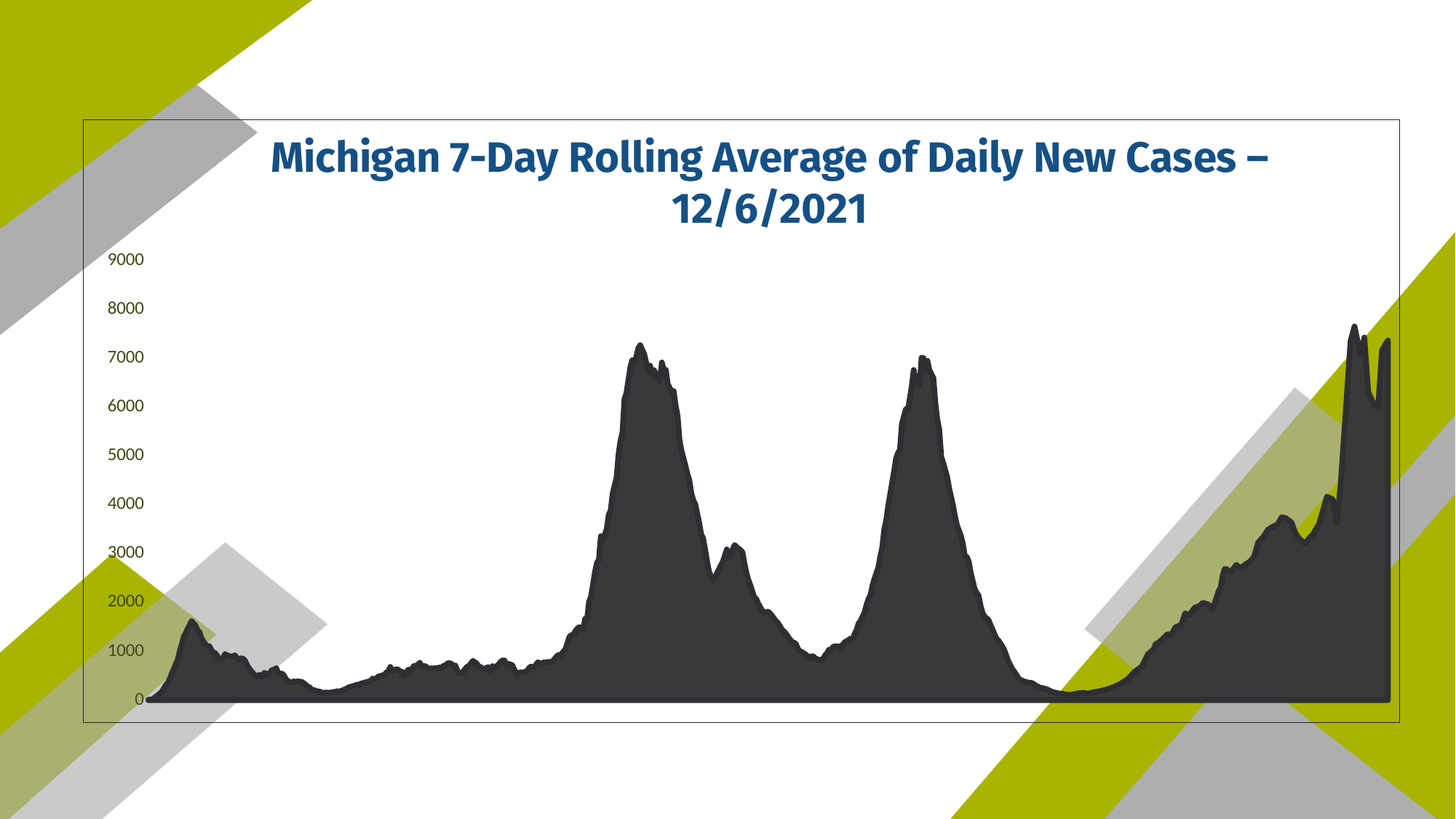

### Chart: Michigan 7-Day Rolling Average of Daily New Cases – 12/6/2021

| Category | Series 1 |
|---|---|
| 43906 | 9.285714285714286 |
| 43907 | 11.142857142857142 |
| 43908 | 15.428571428571429 |
| 43909 | 46.0 |
| 43910 | 74.85714285714286 |
| 43911 | 107.71428571428571 |
| 43912 | 140.28571428571428 |
| 43913 | 180.42857142857142 |
| 43914 | 244.42857142857142 |
| 43915 | 312.14285714285717 |
| 43916 | 360.2857142857143 |
| 43917 | 444.0 |
| 43918 | 551.8571428571429 |
| 43919 | 635.8571428571429 |
| 43920 | 738.5714285714286 |
| 43921 | 832.0 |
| 43922 | 1005.5714285714286 |
| 43923 | 1133.5714285714287 |
| 43924 | 1298.142857142857 |
| 43925 | 1367.857142857143 |
| 43926 | 1461.7142857142858 |
| 43927 | 1531.857142857143 |
| 43928 | 1622.142857142857 |
| 43929 | 1573.142857142857 |
| 43930 | 1530.4285714285713 |
| 43931 | 1434.142857142857 |
| 43932 | 1395.4285714285713 |
| 43933 | 1274.2857142857142 |
| 43934 | 1202.0 |
| 43935 | 1147.2857142857142 |
| 43936 | 1101.857142857143 |
| 43937 | 1108.4285714285713 |
| 43938 | 1034.2857142857142 |
| 43939 | 971.1428571428571 |
| 43940 | 969.4285714285714 |
| 43941 | 909.2857142857143 |
| 43942 | 852.2857142857143 |
| 43943 | 843.8571428571429 |
| 43944 | 861.1428571428571 |
| 43945 | 945.4285714285714 |
| 43946 | 916.0 |
| 43947 | 907.7142857142857 |
| 43948 | 887.1428571428571 |
| 43949 | 899.2857142857143 |
| 43950 | 919.0 |
| 43951 | 869.7142857142857 |
| 43952 | 817.8571428571429 |
| 43953 | 857.7142857142857 |
| 43954 | 853.7142857142857 |
| 43955 | 820.0 |
| 43956 | 733.5714285714286 |
| 43957 | 665.0 |
| 43958 | 609.5714285714286 |
| 43959 | 565.7142857142857 |
| 43960 | 507.0 |
| 43961 | 483.42857142857144 |
| 43962 | 514.5714285714286 |
| 43963 | 517.7142857142857 |
| 43964 | 476.7142857142857 |
| 43965 | 562.2857142857143 |
| 43966 | 536.1428571428571 |
| 43967 | 535.4285714285714 |
| 43968 | 572.0 |
| 43969 | 623.2857142857143 |
| 43970 | 618.4285714285714 |
| 43971 | 659.7142857142857 |
| 43972 | 561.1428571428571 |
| 43973 | 547.7142857142857 |
| 43974 | 544.1428571428571 |
| 43975 | 505.2857142857143 |
| 43976 | 423.7142857142857 |
| 43977 | 393.42857142857144 |
| 43978 | 371.2857142857143 |
| 43979 | 357.7142857142857 |
| 43980 | 386.85714285714283 |
| 43981 | 367.2857142857143 |
| 43982 | 388.2857142857143 |
| 43983 | 378.7142857142857 |
| 43984 | 375.2857142857143 |
| 43985 | 346.7142857142857 |
| 43986 | 318.14285714285717 |
| 43987 | 272.0 |
| 43988 | 266.42857142857144 |
| 43989 | 210.42857142857142 |
| 43990 | 209.57142857142858 |
| 43991 | 196.57142857142858 |
| 43992 | 177.57142857142858 |
| 43993 | 179.28571428571428 |
| 43994 | 156.57142857142858 |
| 43995 | 150.28571428571428 |
| 43996 | 160.0 |
| 43997 | 152.14285714285714 |
| 43998 | 154.57142857142858 |
| 43999 | 159.28571428571428 |
| 44000 | 160.28571428571428 |
| 44001 | 172.57142857142858 |
| 44002 | 183.28571428571428 |
| 44003 | 177.14285714285714 |
| 44004 | 192.14285714285714 |
| 44005 | 205.85714285714286 |
| 44006 | 222.85714285714286 |
| 44007 | 241.14285714285714 |
| 44008 | 266.57142857142856 |
| 44009 | 275.0 |
| 44010 | 290.14285714285717 |
| 44011 | 298.2857142857143 |
| 44012 | 320.0 |
| 44013 | 311.2857142857143 |
| 44014 | 338.42857142857144 |
| 44015 | 348.57142857142856 |
| 44016 | 360.57142857142856 |
| 44017 | 373.57142857142856 |
| 44018 | 382.2857142857143 |
| 44019 | 393.85714285714283 |
| 44020 | 443.57142857142856 |
| 44021 | 429.7142857142857 |
| 44022 | 451.42857142857144 |
| 44023 | 487.85714285714283 |
| 44024 | 494.57142857142856 |
| 44025 | 507.0 |
| 44026 | 525.5714285714286 |
| 44027 | 565.7142857142857 |
| 44028 | 594.1428571428571 |
| 44029 | 680.8571428571429 |
| 44030 | 604.5714285714286 |
| 44031 | 617.8571428571429 |
| 44032 | 632.8571428571429 |
| 44033 | 631.2857142857143 |
| 44034 | 578.7142857142857 |
| 44035 | 586.4285714285714 |
| 44036 | 497.14285714285717 |
| 44037 | 542.5714285714286 |
| 44038 | 622.2857142857143 |
| 44039 | 622.1428571428571 |
| 44040 | 635.8571428571429 |
| 44041 | 703.4285714285714 |
| 44042 | 705.7142857142857 |
| 44043 | 725.7142857142857 |
| 44044 | 768.2857142857143 |
| 44045 | 680.4285714285714 |
| 44046 | 697.0 |
| 44047 | 696.2857142857143 |
| 44048 | 647.8571428571429 |
| 44049 | 648.8571428571429 |
| 44050 | 652.8571428571429 |
| 44051 | 647.5714285714286 |
| 44052 | 660.1428571428571 |
| 44053 | 653.4285714285714 |
| 44054 | 672.2857142857143 |
| 44055 | 652.2857142857143 |
| 44056 | 709.2857142857143 |
| 44057 | 707.2857142857143 |
| 44058 | 752.5714285714286 |
| 44059 | 759.8571428571429 |
| 44060 | 746.7142857142857 |
| 44061 | 701.1428571428571 |
| 44062 | 712.7142857142857 |
| 44063 | 612.4285714285714 |
| 44064 | 561.5714285714286 |
| 44065 | 552.7142857142857 |
| 44066 | 581.7142857142857 |
| 44067 | 639.2857142857143 |
| 44068 | 682.4285714285714 |
| 44069 | 705.7142857142857 |
| 44070 | 754.1428571428571 |
| 44071 | 804.0 |
| 44072 | 779.1428571428571 |
| 44073 | 746.4285714285714 |
| 44074 | 686.8571428571429 |
| 44075 | 678.1428571428571 |
| 44076 | 644.2857142857143 |
| 44077 | 633.8571428571429 |
| 44078 | 668.2857142857143 |
| 44079 | 676.7142857142857 |
| 44080 | 599.7142857142857 |
| 44081 | 700.4285714285714 |
| 44082 | 660.8571428571429 |
| 44083 | 697.8571428571429 |
| 44084 | 732.0 |
| 44085 | 779.2857142857143 |
| 44086 | 815.0 |
| 44087 | 815.0 |
| 44088 | 727.5714285714286 |
| 44089 | 746.1428571428571 |
| 44090 | 731.4285714285714 |
| 44091 | 717.8571428571429 |
| 44092 | 629.5714285714286 |
| 44093 | 543.1428571428571 |
| 44094 | 543.1428571428571 |
| 44095 | 575.1428571428571 |
| 44096 | 565.5714285714286 |
| 44097 | 569.1428571428571 |
| 44098 | 591.0 |
| 44099 | 624.4285714285714 |
| 44100 | 684.1428571428571 |
| 44101 | 684.1428571428571 |
| 44102 | 667.8571428571429 |
| 44103 | 724.1428571428571 |
| 44104 | 774.0 |
| 44105 | 761.0 |
| 44106 | 739.7142857142857 |
| 44107 | 776.4285714285714 |
| 44108 | 776.4285714285714 |
| 44109 | 783.4285714285714 |
| 44110 | 784.1428571428571 |
| 44111 | 778.7142857142857 |
| 44112 | 822.4285714285714 |
| 44113 | 867.4285714285714 |
| 44114 | 919.4285714285714 |
| 44115 | 919.4285714285714 |
| 44116 | 948.1428571428571 |
| 44117 | 995.8571428571429 |
| 44118 | 1044.857142857143 |
| 44119 | 1163.857142857143 |
| 44120 | 1295.2857142857142 |
| 44121 | 1333.7142857142858 |
| 44122 | 1333.7142857142858 |
| 44123 | 1412.4285714285713 |
| 44124 | 1462.29 |
| 44125 | 1496.29 |
| 44126 | 1473.86 |
| 44127 | 1446.86 |
| 44128 | 1667.86 |
| 44129 | 1667.86 |
| 44130 | 2014.43 |
| 44131 | 2126.0 |
| 44132 | 2365.14 |
| 44133 | 2622.57 |
| 44134 | 2814.29 |
| 44135 | 2879.14 |
| 44136 | 3358.29 |
| 44137 | 3283.14 |
| 44138 | 3388.71 |
| 44139 | 3507.29 |
| 44140 | 3798.0 |
| 44141 | 3883.0 |
| 44142 | 4230.57 |
| 44143 | 4395.0 |
| 44144 | 4559.29 |
| 44145 | 5040.29 |
| 44146 | 5312.71 |
| 44147 | 5488.43 |
| 44148 | 6167.43 |
| 44149 | 6288.43 |
| 44150 | 6556.43 |
| 44151 | 6824.57 |
| 44152 | 6965.29 |
| 44153 | 6931.57 |
| 44154 | 7024.71 |
| 44155 | 7205.14 |
| 44156 | 7270.29 |
| 44157 | 7181.0 |
| 44158 | 7091.57 |
| 44159 | 6924.71 |
| 44160 | 6710.57 |
| 44161 | 6851.86 |
| 44162 | 6680.71 |
| 44163 | 6759.57 |
| 44164 | 6682.14 |
| 44165 | 6604.71 |
| 44166 | 6533.71 |
| 44167 | 6916.86 |
| 44168 | 6752.86 |
| 44169 | 6768.29 |
| 44170 | 6471.71 |
| 44171 | 6394.71 |
| 44172 | 6317.71 |
| 44173 | 6334.29 |
| 44174 | 6041.43 |
| 44175 | 5827.71 |
| 44176 | 5323.142857142857 |
| 44177 | 5106.285714285715 |
| 44178 | 4953.0 |
| 44179 | 4799.857142857143 |
| 44180 | 4631.428571428572 |
| 44181 | 4507.428571428572 |
| 44182 | 4234.142857142857 |
| 44183 | 4094.5714285714284 |
| 44184 | 4010.285714285714 |
| 44185 | 3820.714285714286 |
| 44186 | 3631.1428571428573 |
| 44187 | 3395.714285714286 |
| 44188 | 3310.8571428571427 |
| 44189 | 3085.5714285714284 |
| 44190 | 2838.0 |
| 44191 | 2631.0 |
| 44192 | 2537.4285714285716 |
| 44193 | 2443.5714285714284 |
| 44194 | 2491.0 |
| 44195 | 2602.29 |
| 44196 | 2680.43 |
| 44197 | 2758.71 |
| 44198 | 2837.0 |
| 44199 | 2962.0 |
| 44200 | 3087.29 |
| 44201 | 2926.86 |
| 44202 | 2941.71 |
| 44203 | 3087.57 |
| 44204 | 3177.57 |
| 44205 | 3136.29 |
| 44206 | 3103.86 |
| 44207 | 3071.29 |
| 44208 | 3028.86 |
| 44209 | 2795.71 |
| 44210 | 2607.57 |
| 44211 | 2460.86 |
| 44212 | 2350.29 |
| 44213 | 2229.43 |
| 44214 | 2108.57 |
| 44215 | 2072.0 |
| 44216 | 1977.29 |
| 44217 | 1901.14 |
| 44218 | 1838.14 |
| 44219 | 1790.86 |
| 44220 | 1802.71 |
| 44221 | 1814.71 |
| 44222 | 1777.29 |
| 44223 | 1727.29 |
| 44224 | 1672.57 |
| 44225 | 1617.86 |
| 44226 | 1583.14 |
| 44227 | 1515.71 |
| 44228 | 1448.14 |
| 44229 | 1409.14 |
| 44230 | 1366.57 |
| 44231 | 1306.0 |
| 44232 | 1249.57 |
| 44233 | 1201.0 |
| 44234 | 1179.71 |
| 44235 | 1158.57 |
| 44236 | 1067.14 |
| 44237 | 1000.29 |
| 44238 | 989.71 |
| 44239 | 963.14 |
| 44240 | 939.43 |
| 44241 | 903.43 |
| 44242 | 867.43 |
| 44243 | 897.7142857142857 |
| 44244 | 901.1428571428571 |
| 44245 | 844.5714285714286 |
| 44246 | 844.5714285714286 |
| 44247 | 813.5714285714286 |
| 44248 | 829.2857142857143 |
| 44249 | 844.8571428571429 |
| 44250 | 922.1428571428571 |
| 44251 | 965.8571428571429 |
| 44252 | 1037.2857142857142 |
| 44253 | 1020.1428571428571 |
| 44254 | 1094.5714285714287 |
| 44255 | 1100.5714285714287 |
| 44256 | 1106.7142857142858 |
| 44257 | 1071.14 |
| 44258 | 1112.71 |
| 44259 | 1132.43 |
| 44260 | 1191.43 |
| 44261 | 1210.43 |
| 44262 | 1238.43 |
| 44263 | 1266.29 |
| 44264 | 1250.14 |
| 44265 | 1361.57 |
| 44266 | 1442.29 |
| 44267 | 1573.29 |
| 44268 | 1626.14 |
| 44269 | 1710.57 |
| 44270 | 1795.14 |
| 44271 | 1951.43 |
| 44272 | 2072.57 |
| 44273 | 2149.43 |
| 44274 | 2339.0 |
| 44275 | 2482.0 |
| 44277 | 2718.86 |
| 44278 | 2937.57 |
| 44279 | 3121.86 |
| 44280 | 3492.57 |
| 44281 | 3678.29 |
| 44282 | 3965.43 |
| 44283 | 4208.43 |
| 44284 | 4451.29 |
| 44285 | 4679.57 |
| 44286 | 4944.86 |
| 44287 | 5060.86 |
| 44288 | 5127.71 |
| 44289 | 5662.43 |
| 44290 | 5811.71 |
| 44291 | 5961.14 |
| 44292 | 5930.71 |
| 44293 | 6174.14 |
| 44294 | 6428.86 |
| 44295 | 6762.57 |
| 44296 | 6545.29 |
| 44297 | 6501.14 |
| 44298 | 6456.86 |
| 44299 | 7014.43 |
| 44300 | 7005.86 |
| 44301 | 6789.29 |
| 44302 | 6949.43 |
| 44303 | 6754.86 |
| 44304 | 6676.29 |
| 44305 | 6597.71 |
| 44306 | 6082.29 |
| 44307 | 5743.57 |
| 44308 | 5538.43 |
| 44309 | 4977.86 |
| 44310 | 4859.0 |
| 44311 | 4712.57 |
| 44312 | 4566.14 |
| 44313 | 4340.0 |
| 44314 | 4166.14 |
| 44315 | 3989.0 |
| 44316 | 3761.71 |
| 44317 | 3580.71 |
| 44318 | 3474.29 |
| 44319 | 3368.0 |
| 44320 | 3203.86 |
| 44321 | 2949.29 |
| 44322 | 2933.71 |
| 44323 | 2836.29 |
| 44324 | 2606.86 |
| 44325 | 2441.29 |
| 44326 | 2275.57 |
| 44327 | 2199.14 |
| 44328 | 2139.43 |
| 44329 | 1931.29 |
| 44330 | 1789.57 |
| 44331 | 1713.0 |
| 44332 | 1678.29 |
| 44333 | 1643.57 |
| 44334 | 1540.57 |
| 44335 | 1453.29 |
| 44336 | 1355.43 |
| 44337 | 1264.86 |
| 44338 | 1225.43 |
| 44339 | 1164.57 |
| 44340 | 1103.71 |
| 44341 | 1027.71 |
| 44342 | 919.0 |
| 44343 | 800.43 |
| 44344 | 726.43 |
| 44345 | 645.29 |
| 44346 | 587.86 |
| 44347 | 530.43 |
| 44348 | 465.86 |
| 44349 | 411.71 |
| 44350 | 407.14 |
| 44351 | 383.14 |
| 44352 | 375.0 |
| 44353 | 364.0 |
| 44354 | 352.86 |
| 44355 | 353.71 |
| 44356 | 330.43 |
| 44357 | 300.57 |
| 44358 | 282.29 |
| 44359 | 255.14 |
| 44360 | 249.29 |
| 44361 | 243.57 |
| 44362 | 227.71 |
| 44363 | 216.57 |
| 44364 | 198.14 |
| 44365 | 175.86 |
| 44366 | 163.14 |
| 44367 | 154.57 |
| 44368 | 146.0 |
| 44369 | 133.0 |
| 44370 | 132.29 |
| 44371 | 129.57 |
| 44372 | 112.14 |
| 44373 | 111.43 |
| 44374 | 110.71 |
| 44375 | 109.86 |
| 44376 | 121.57 |
| 44377 | 124.57 |
| 44378 | 135.29 |
| 44379 | 144.0 |
| 44380 | 144.71 |
| 44381 | 145.43 |
| 44382 | 146.43 |
| 44383 | 137.43 |
| 44384 | 141.57 |
| 44385 | 141.0 |
| 44386 | 158.57 |
| 44387 | 166.14 |
| 44388 | 173.71 |
| 44389 | 181.14 |
| 44390 | 188.86 |
| 44391 | 198.86 |
| 44392 | 208.86 |
| 44393 | 218.71 |
| 44394 | 232.29 |
| 44395 | 245.86 |
| 44396 | 259.53 |
| 44397 | 272.71 |
| 44398 | 292.43 |
| 44399 | 312.14 |
| 44400 | 331.86 |
| 44401 | 358.0 |
| 44402 | 384.14 |
| 44403 | 410.29 |
| 44404 | 436.71 |
| 44405 | 482.14 |
| 44406 | 527.57 |
| 44407 | 573.14 |
| 44408 | 603.29 |
| 44409 | 633.43 |
| 44410 | 663.57 |
| 44411 | 693.57 |
| 44412 | 775.0 |
| 44413 | 856.43 |
| 44414 | 937.86 |
| 44415 | 974.29 |
| 44416 | 1010.86 |
| 44417 | 1047.43 |
| 44418 | 1153.29 |
| 44419 | 1163.71 |
| 44420 | 1198.57 |
| 44421 | 1233.29 |
| 44422 | 1273.14 |
| 44423 | 1312.86 |
| 44424 | 1352.43 |
| 44425 | 1345.57 |
| 44426 | 1338.71 |
| 44427 | 1415.0 |
| 44428 | 1491.57 |
| 44429 | 1508.86 |
| 44430 | 1526.29 |
| 44431 | 1543.86 |
| 44432 | 1660.71 |
| 44433 | 1777.57 |
| 44434 | 1760.57 |
| 44435 | 1743.43 |
| 44436 | 1795.86 |
| 44437 | 1848.14 |
| 44438 | 1900.57 |
| 44439 | 1912.57 |
| 44440 | 1924.57 |
| 44441 | 1959.57 |
| 44442 | 1994.57 |
| 44443 | 1981.14 |
| 44444 | 1967.57 |
| 44445 | 1953.86 |
| 44446 | 1858.29 |
| 44447 | 1875.71 |
| 44448 | 1993.29 |
| 44449 | 2110.86 |
| 44450 | 2240.14 |
| 44451 | 2304.86 |
| 44452 | 2551.14 |
| 44453 | 2684.43 |
| 44454 | 2684.43 |
| 44455 | 2650.29 |
| 44456 | 2616.14 |
| 44457 | 2668.14 |
| 44458 | 2720.14 |
| 44459 | 2772.14 |
| 44460 | 2734.71 |
| 44461 | 2697.14 |
| 44462 | 2730.43 |
| 44463 | 2763.57 |
| 44464 | 2789.57 |
| 44465 | 2815.71 |
| 44466 | 2841.86 |
| 44467 | 2891.29 |
| 44468 | 2940.86 |
| 44469 | 3082.14 |
| 44470 | 3223.43 |
| 44471 | 3269.71 |
| 44472 | 3315.86 |
| 44473 | 3362.14 |
| 44474 | 3426.57 |
| 44475 | 3490.86 |
| 44476 | 3515.86 |
| 44477 | 3541.0 |
| 44478 | 3561.57 |
| 44479 | 3582.29 |
| 44480 | 3602.86 |
| 44481 | 3674.0 |
| 44482 | 3745.29 |
| 44483 | 3737.29 |
| 44484 | 3729.29 |
| 44485 | 3698.86 |
| 44486 | 3668.29 |
| 44487 | 3637.71 |
| 44488 | 3526.14 |
| 44489 | 3414.43 |
| 44490 | 3357.86 |
| 44491 | 3301.29 |
| 44492 | 3270.71 |
| 44493 | 3240.29 |
| 44494 | 3209.86 |
| 44495 | 3264.0 |
| 44496 | 3318.29 |
| 44497 | 3359.29 |
| 44498 | 3400.14 |
| 44499 | 3469.57 |
| 44500 | 3539.0 |
| 44501 | 3608.43 |
| 44502 | 3744.0 |
| 44503 | 3879.43 |
| 44504 | 4023.43 |
| 44505 | 4167.43 |
| 44506 | 4148.29 |
| 44507 | 4129.14 |
| 44508 | 4110.0 |
| 44509 | 3861.43 |
| 44510 | 3612.71 |
| 44511 | 4025.86 |
| 44512 | 4439.0 |
| 44513 | 5016.29 |
| 44514 | 5593.43 |
| 44515 | 6170.71 |
| 44516 | 6762.0 |
| 44517 | 7353.29 |
| 44518 | 7503.43 |
| 44519 | 7653.57 |
| 44520 | 7462.0 |
| 44521 | 7270.29 |
| 44522 | 7078.43 |
| 44523 | 7252.86 |
| 44524 | 7427.29 |
| 44525 | 6866.57 |
| 44526 | 6306.0 |
| 44527 | 6219.71 |
| 44528 | 6133.57 |
| 44529 | 6047.43 |
| 44530 | 6013.57 |
| 44531 | 5979.86 |
| 44532 | 6573.57 |
| 44533 | 7167.29 |
| 44534 | 7233.57 |
| 44535 | 7299.86 |
| 44536 | 7366.14 |